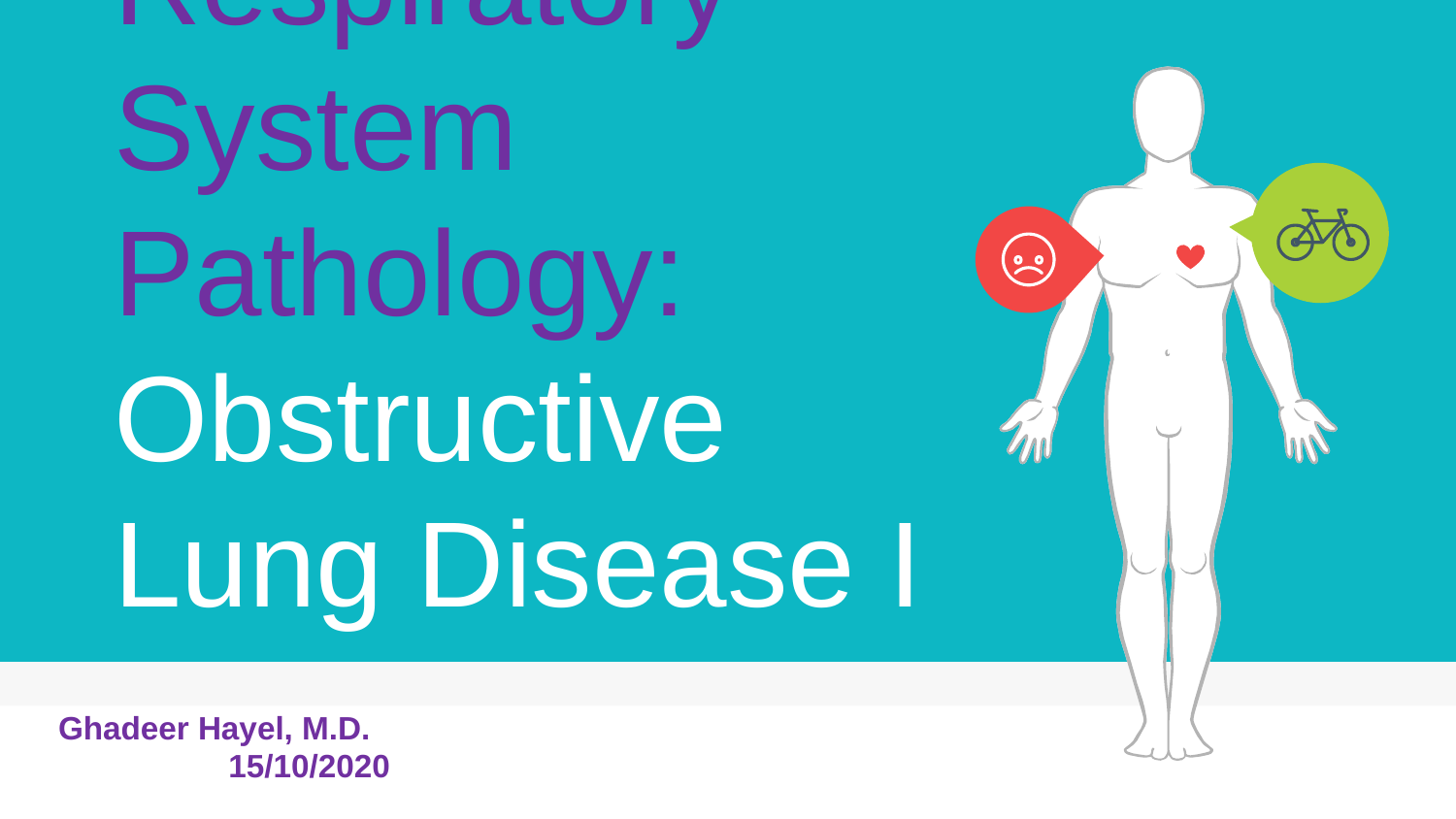

# Respiratory System Pathology: Obstructive Lung Disease I
Ghadeer Hayel, M.D.                                                                                                     15/10/2020